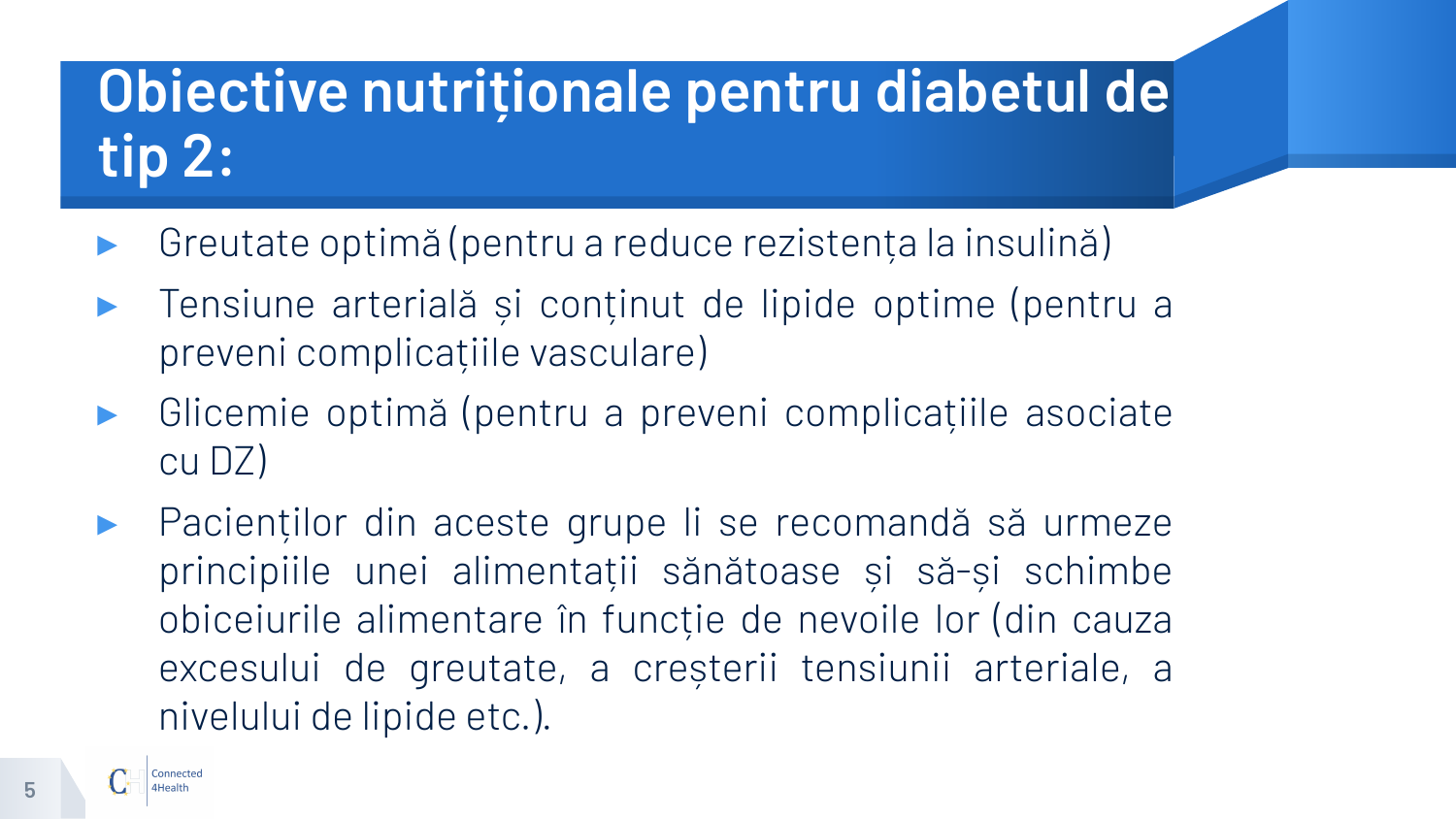

# Obiective nutriționale pentru diabetul de tip 2:
Greutate optimă (pentru a reduce rezistența la insulină)
Tensiune arterială și conținut de lipide optime (pentru a preveni complicațiile vasculare)
Glicemie optimă (pentru a preveni complicațiile asociate cu DZ)
Pacienților din aceste grupe li se recomandă să urmeze principiile unei alimentații sănătoase și să-și schimbe obiceiurile alimentare în funcție de nevoile lor (din cauza excesului de greutate, a creșterii tensiunii arteriale, a nivelului de lipide etc.).
5